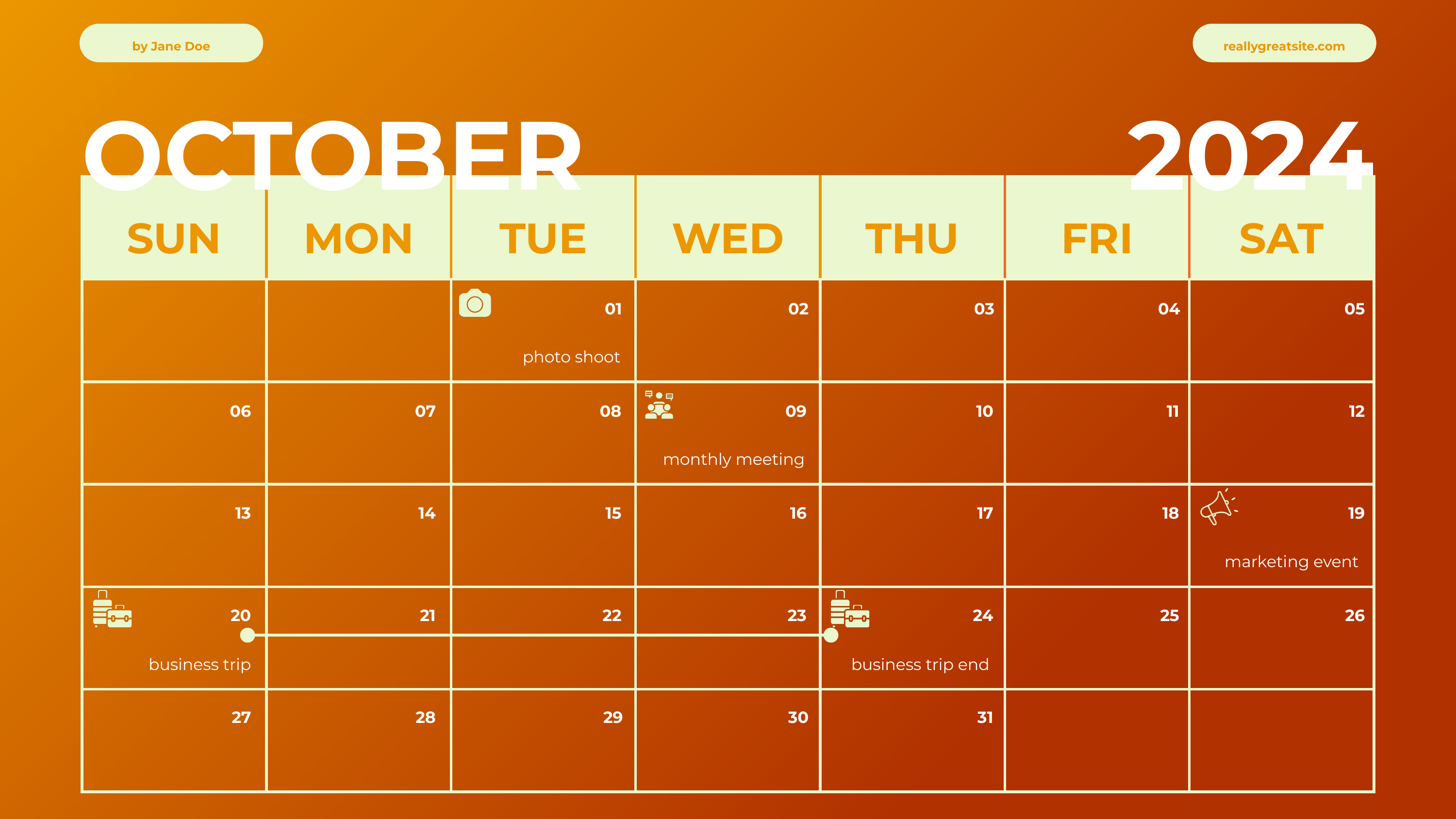

by Jane Doe

reallygreatsite.com
OCTOBER
2024
| SUN | MON | TUE | WED | THU | FRI | SAT |
| --- | --- | --- | --- | --- | --- | --- |
|  |  | photo shoot |  |  |  |  |
|  |  |  | monthly meeting |  |  |  |
|  |  |  |  |  |  | marketing event |
| business trip |  |  |  | business trip end |  |  |
|  |  |  |  |  |  |  |

05
01
02
03
04

06
07
08
09
10
11
12

13
14
15
16
17
18
19

20
21
22
23
24
25
26

27
28
29
30
31